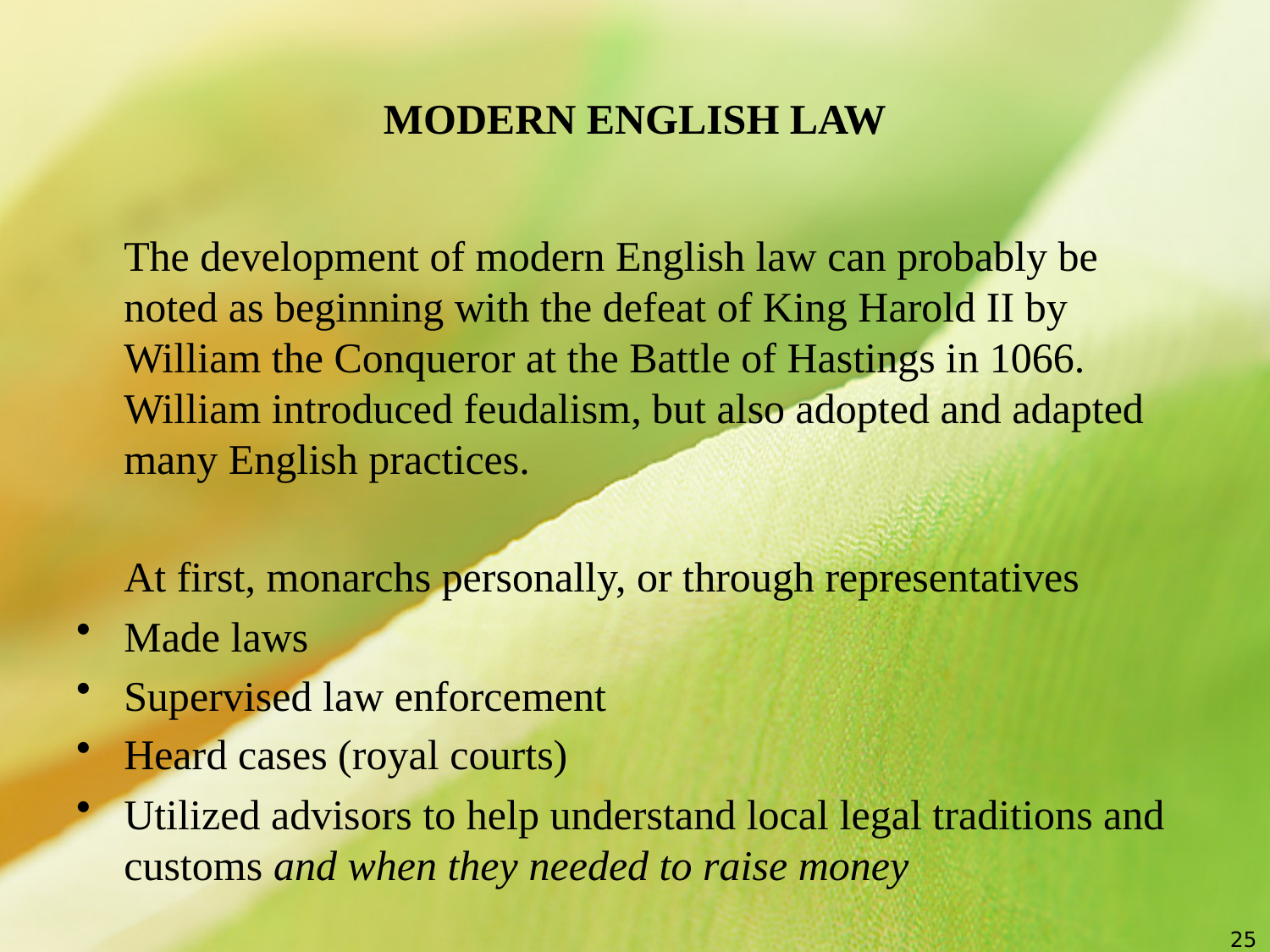

# MODERN ENGLISH LAW
	The development of modern English law can probably be noted as beginning with the defeat of King Harold II by William the Conqueror at the Battle of Hastings in 1066. William introduced feudalism, but also adopted and adapted many English practices.

	At first, monarchs personally, or through representatives
Made laws
Supervised law enforcement
Heard cases (royal courts)
Utilized advisors to help understand local legal traditions and customs and when they needed to raise money

25